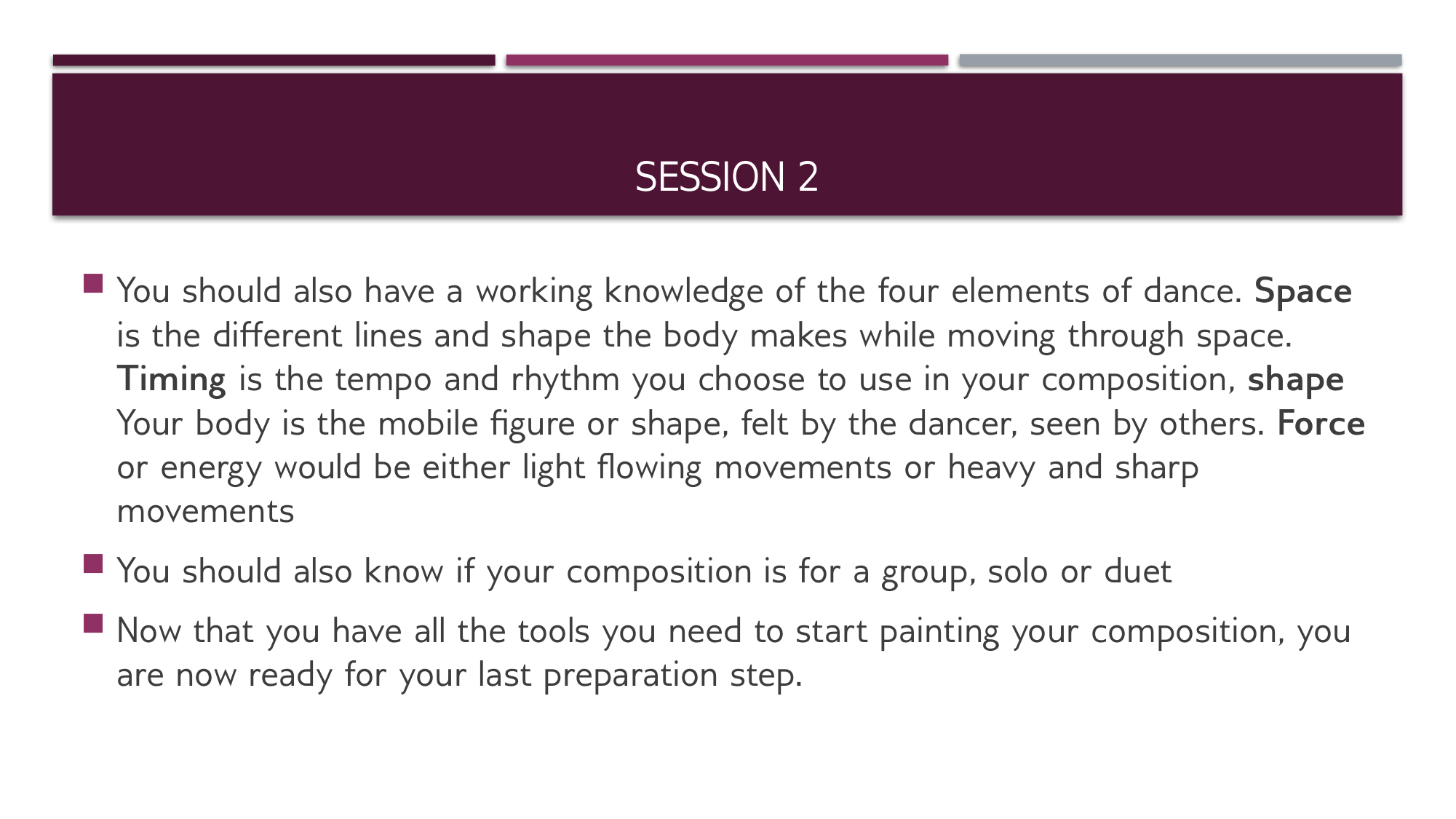

# Session 2
You should also have a working knowledge of the four elements of dance. Space is the different lines and shape the body makes while moving through space. Timing is the tempo and rhythm you choose to use in your composition, shape Your body is the mobile figure or shape, felt by the dancer, seen by others. Force or energy would be either light flowing movements or heavy and sharp movements
You should also know if your composition is for a group, solo or duet
Now that you have all the tools you need to start painting your composition, you are now ready for your last preparation step.